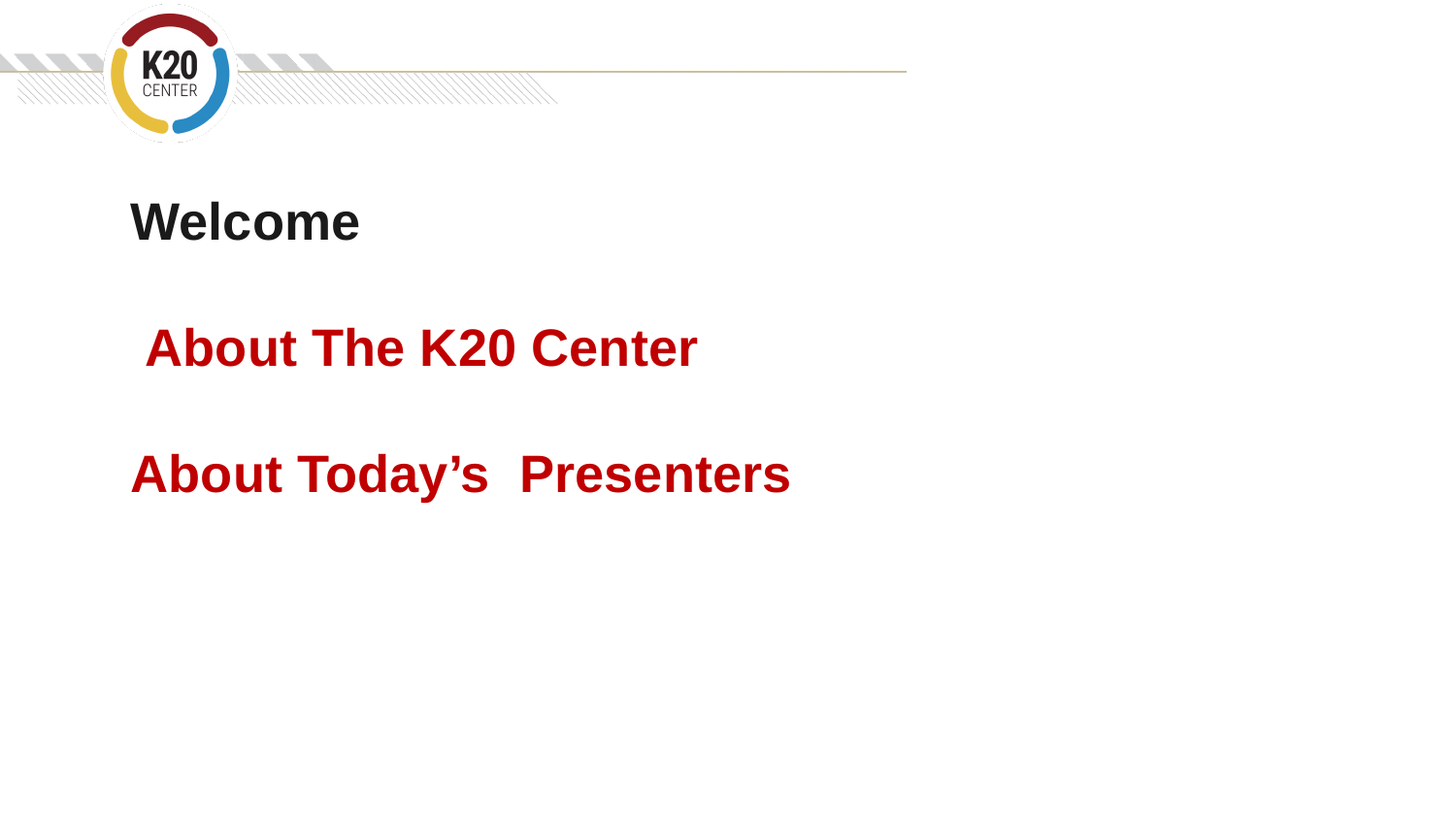

# Welcome
 About The K20 Center

About Today’s  Presenters